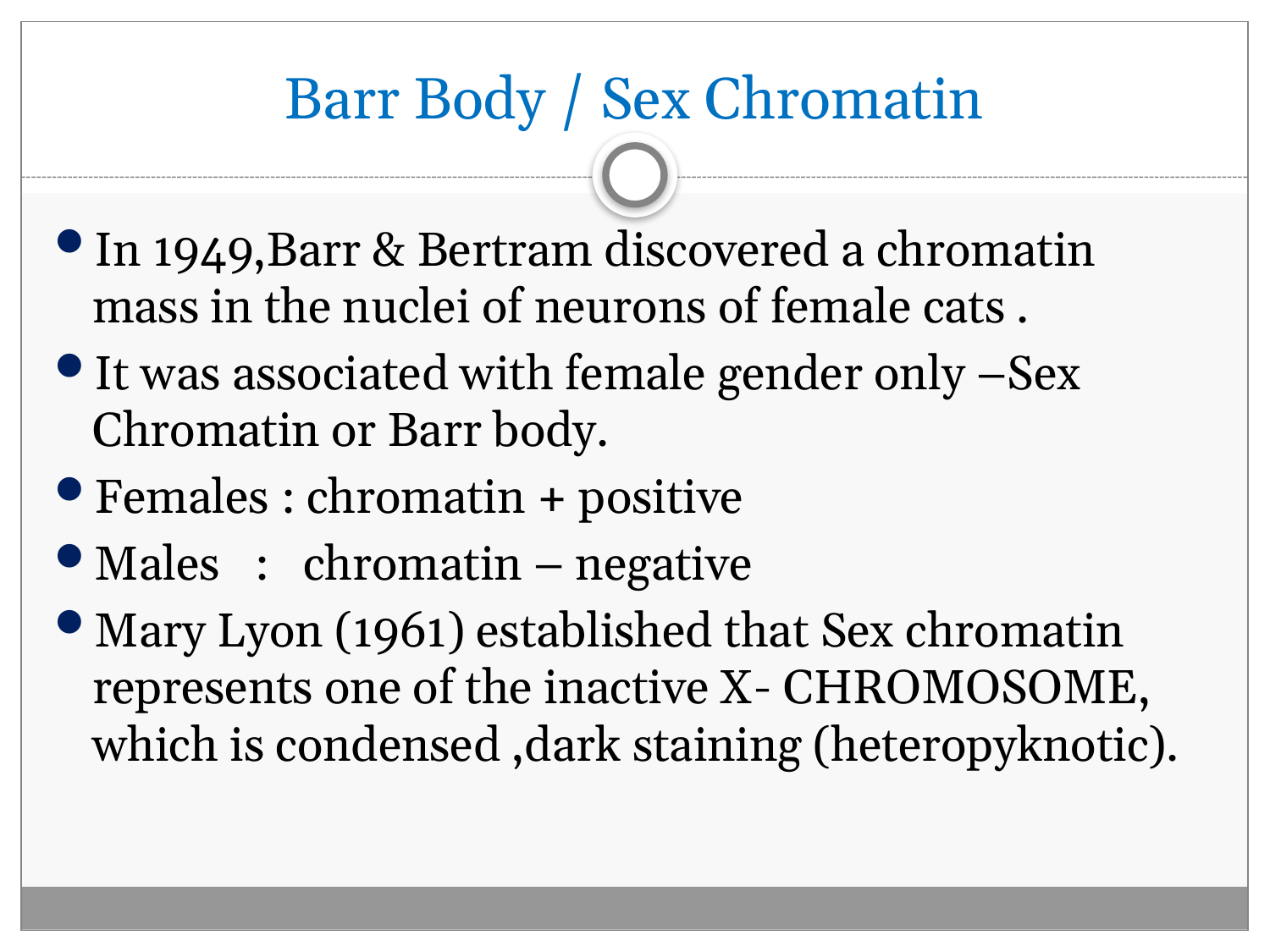

# Barr Body / Sex Chromatin
In 1949,Barr & Bertram discovered a chromatin mass in the nuclei of neurons of female cats .
It was associated with female gender only –Sex Chromatin or Barr body.
Females : chromatin + positive
Males   :   chromatin – negative
Mary Lyon (1961) established that Sex chromatin represents one of the inactive X- CHROMOSOME, which is condensed ,dark staining (heteropyknotic).